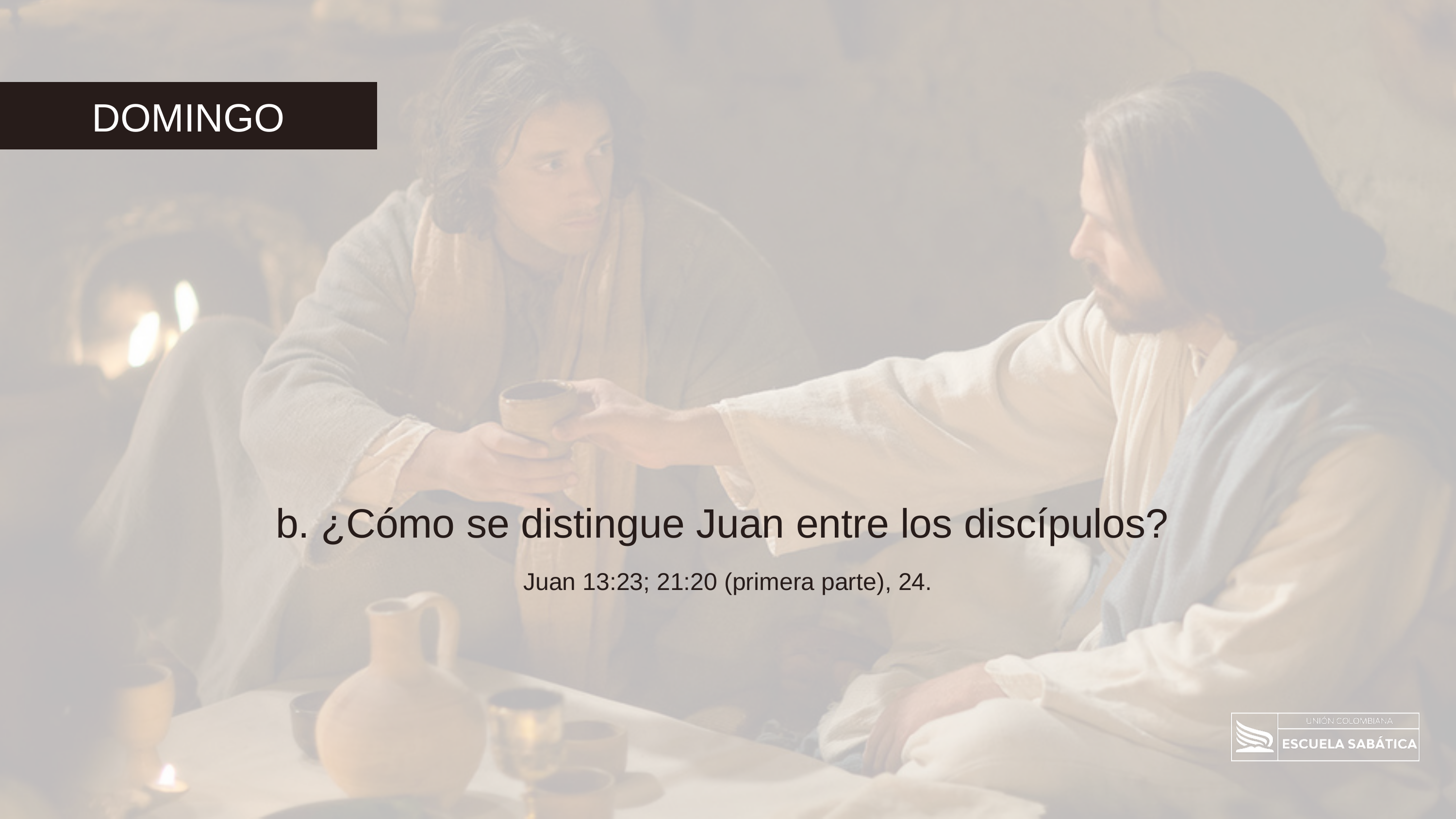

DOMINGO
b. ¿Cómo se distingue Juan entre los discípulos?
Juan 13:23; 21:20 (primera parte), 24.